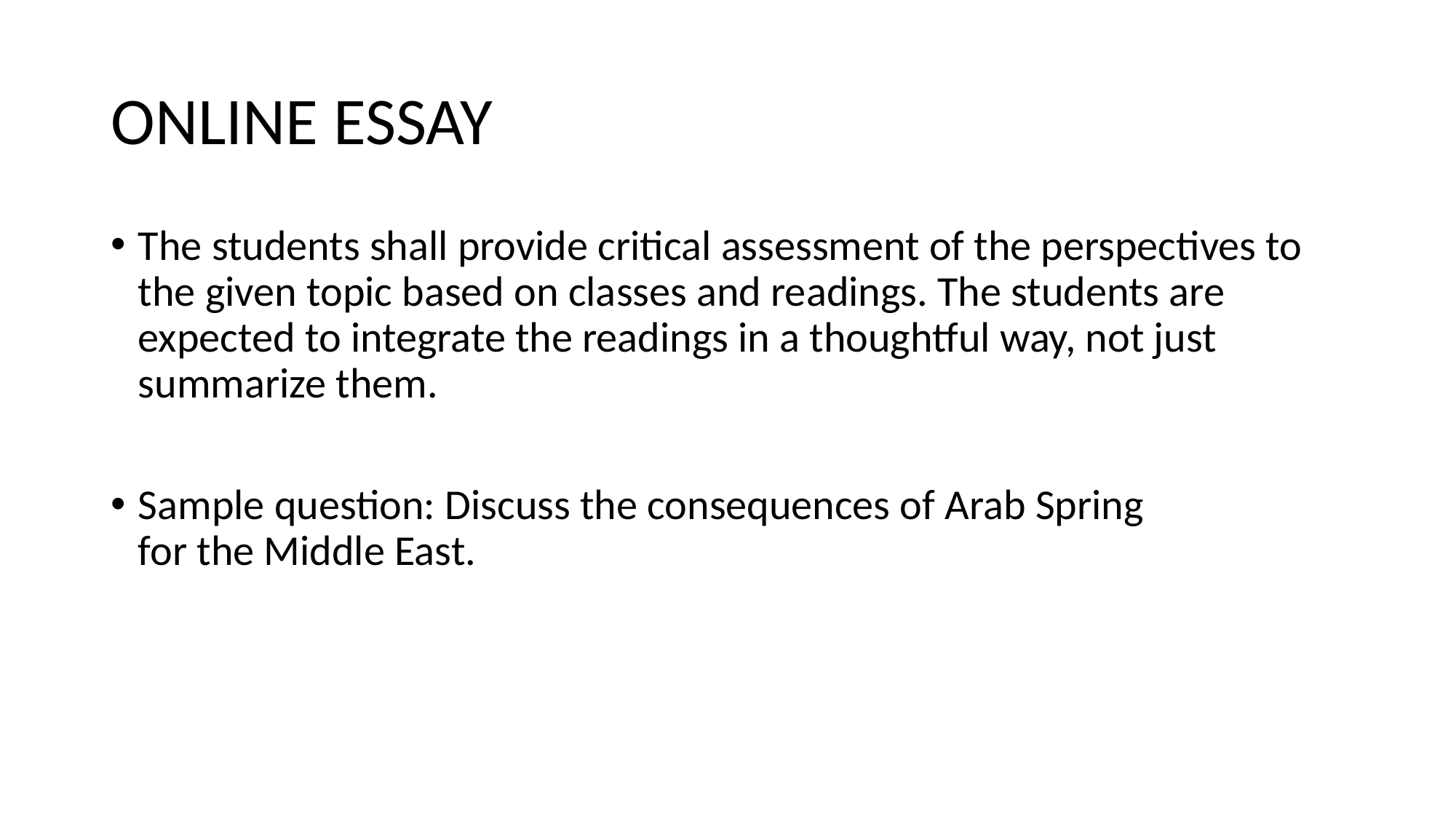

# ONLINE ESSAY
The students shall provide critical assessment of the perspectives to the given topic based on classes and readings. The students are expected to integrate the readings in a thoughtful way, not just summarize them.

Sample question: Discuss the consequences of Arab Spring
for the Middle East.